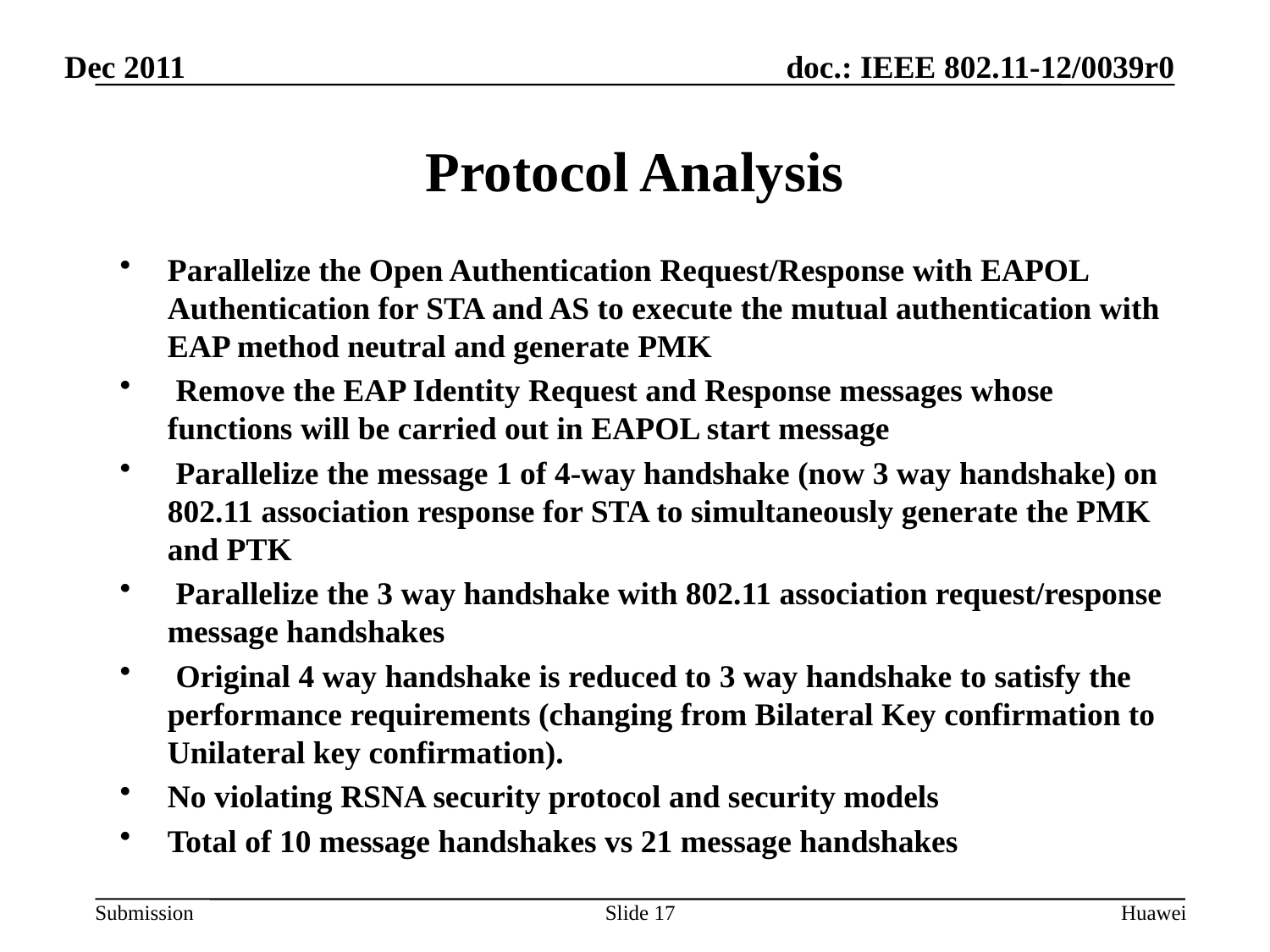

Dec 2011
# Protocol Analysis
Parallelize the Open Authentication Request/Response with EAPOL Authentication for STA and AS to execute the mutual authentication with EAP method neutral and generate PMK
 Remove the EAP Identity Request and Response messages whose functions will be carried out in EAPOL start message
 Parallelize the message 1 of 4-way handshake (now 3 way handshake) on 802.11 association response for STA to simultaneously generate the PMK and PTK
 Parallelize the 3 way handshake with 802.11 association request/response message handshakes
 Original 4 way handshake is reduced to 3 way handshake to satisfy the performance requirements (changing from Bilateral Key confirmation to Unilateral key confirmation).
No violating RSNA security protocol and security models
Total of 10 message handshakes vs 21 message handshakes

Slide 17
Huawei